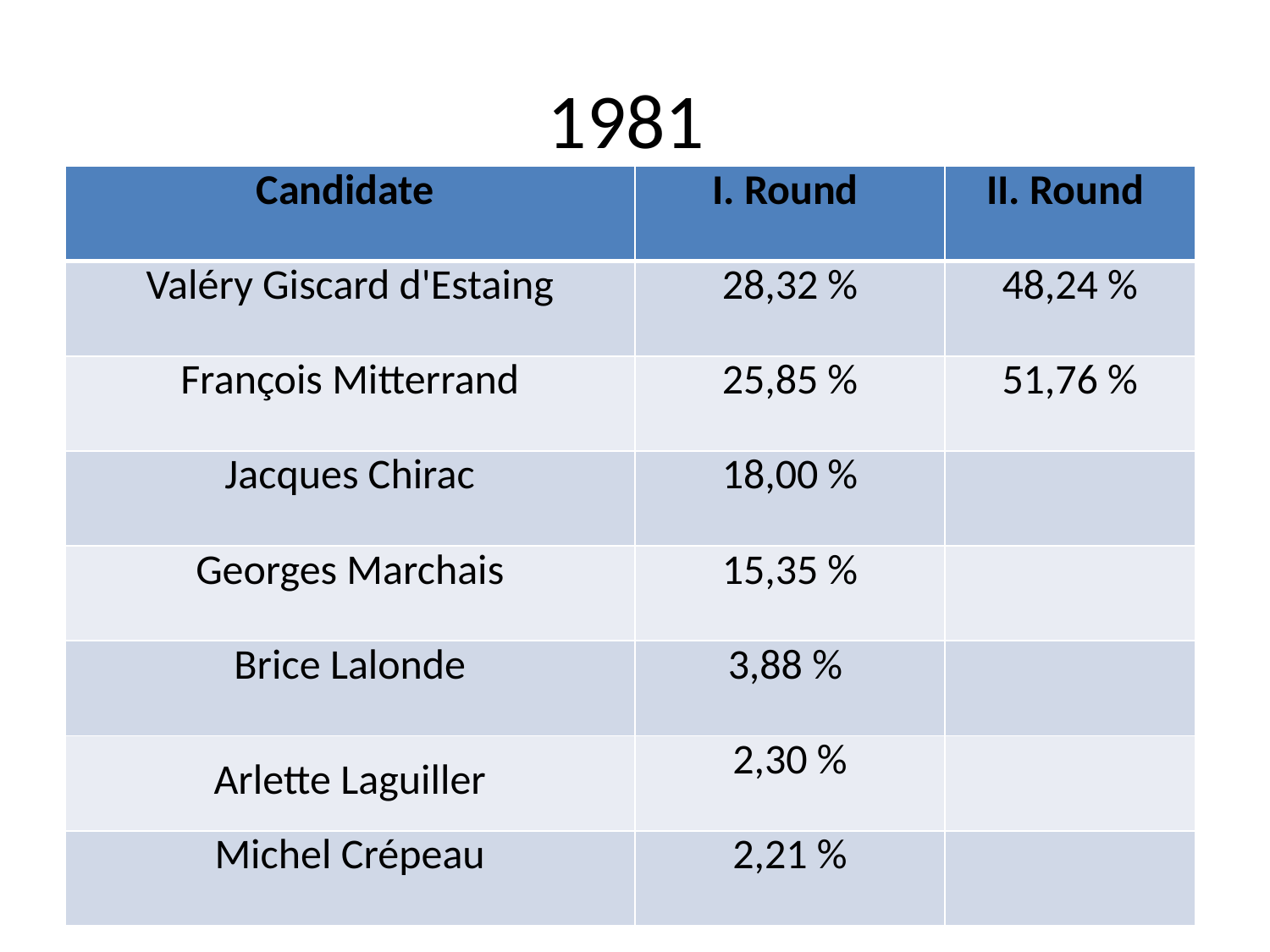

# 1981
| Candidate | I. Round | II. Round |
| --- | --- | --- |
| Valéry Giscard d'Estaing | 28,32 % | 48,24 % |
| François Mitterrand | 25,85 % | 51,76 % |
| Jacques Chirac | 18,00 % |  |
| Georges Marchais | 15,35 % |  |
| Brice Lalonde | 3,88 % |  |
| Arlette Laguiller | 2,30 % |  |
| Michel Crépeau | 2,21 % |  |